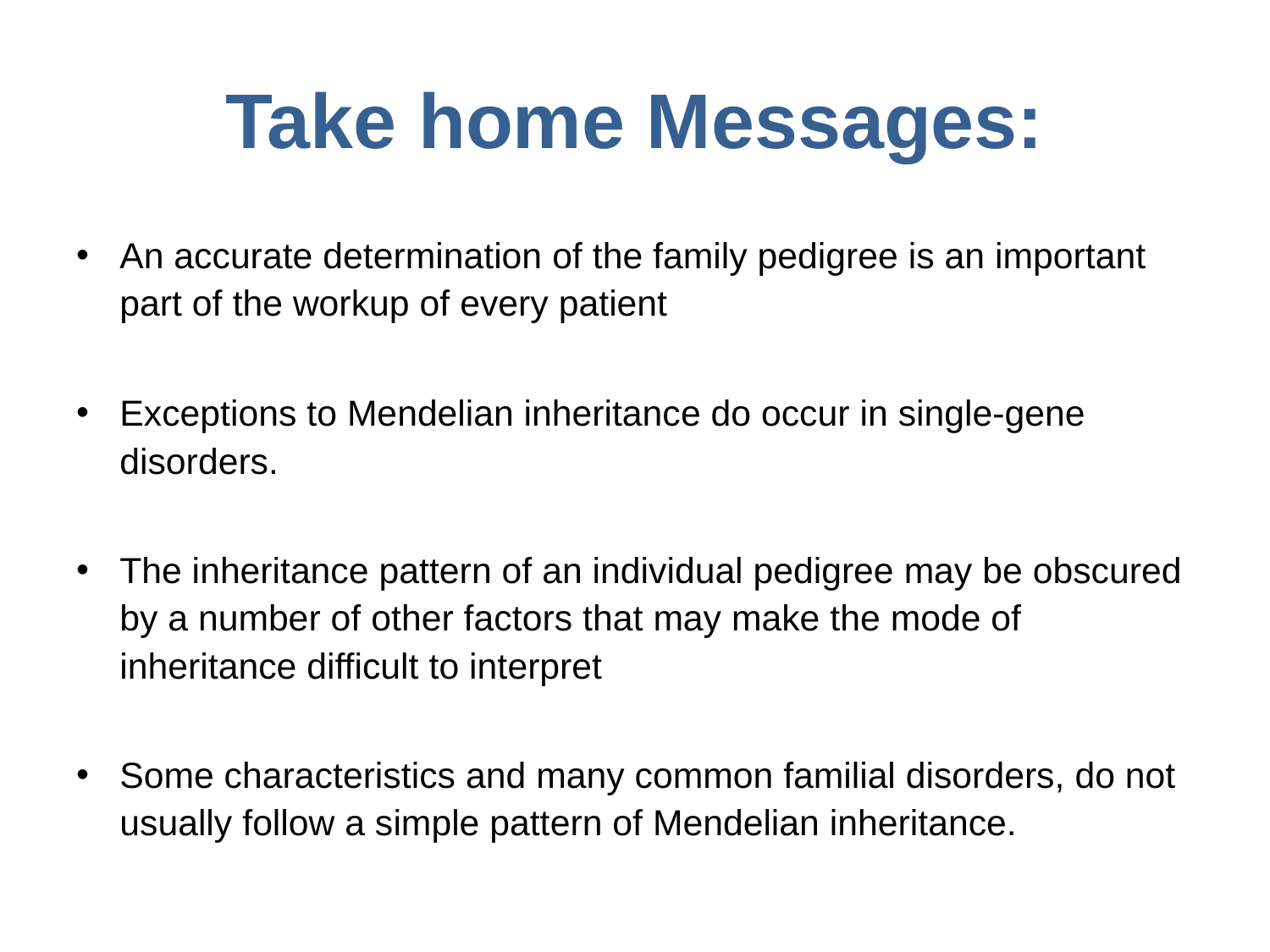

# Take home Messages:
An accurate determination of the family pedigree is an important part of the workup of every patient

Exceptions to Mendelian inheritance do occur in single-gene disorders.

The inheritance pattern of an individual pedigree may be obscured by a number of other factors that may make the mode of inheritance difficult to interpret

Some characteristics and many common familial disorders, do not usually follow a simple pattern of Mendelian inheritance.